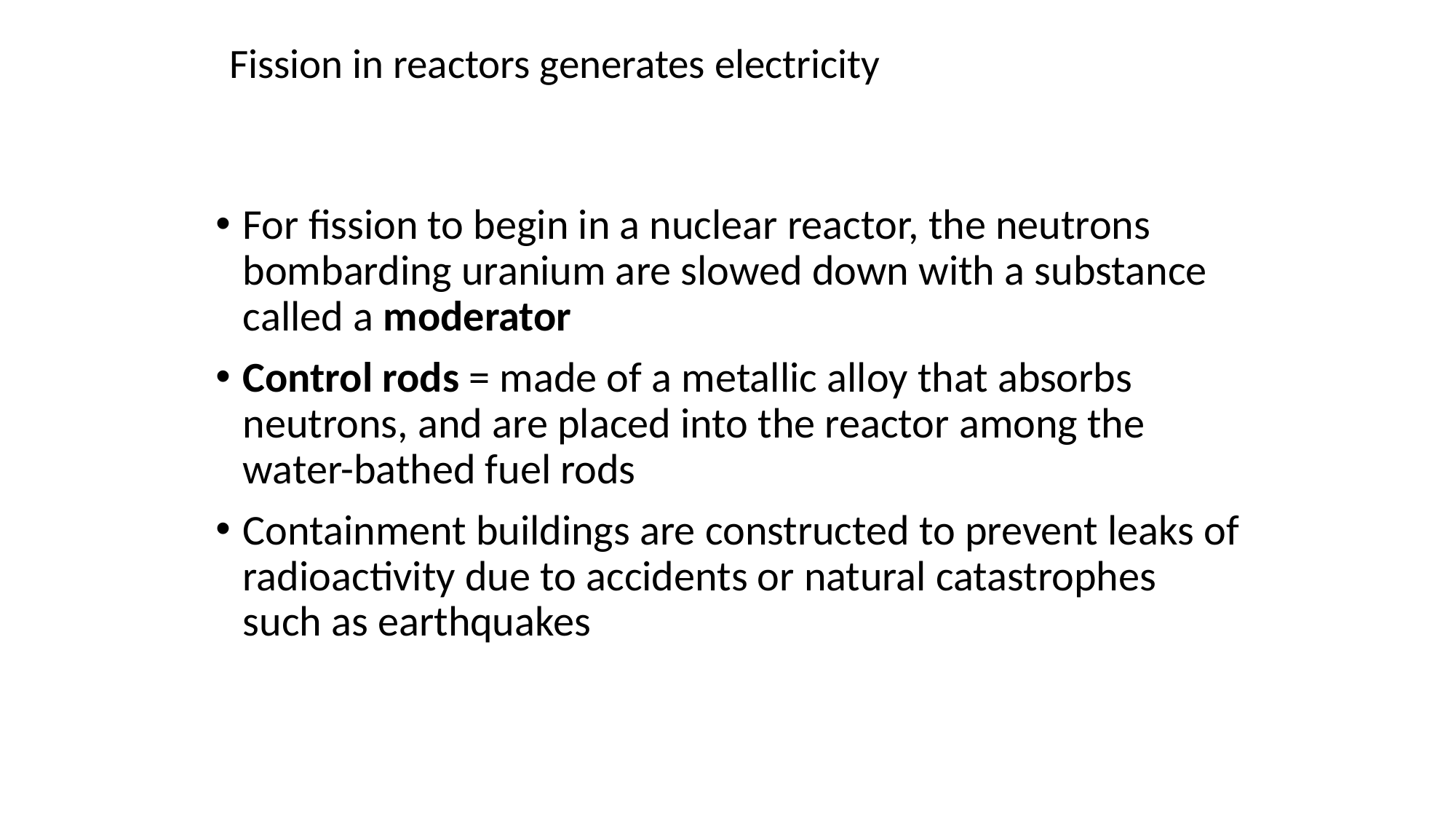

# Fission in reactors generates electricity
For fission to begin in a nuclear reactor, the neutrons bombarding uranium are slowed down with a substance called a moderator
Control rods = made of a metallic alloy that absorbs neutrons, and are placed into the reactor among the water-bathed fuel rods
Containment buildings are constructed to prevent leaks of radioactivity due to accidents or natural catastrophes such as earthquakes